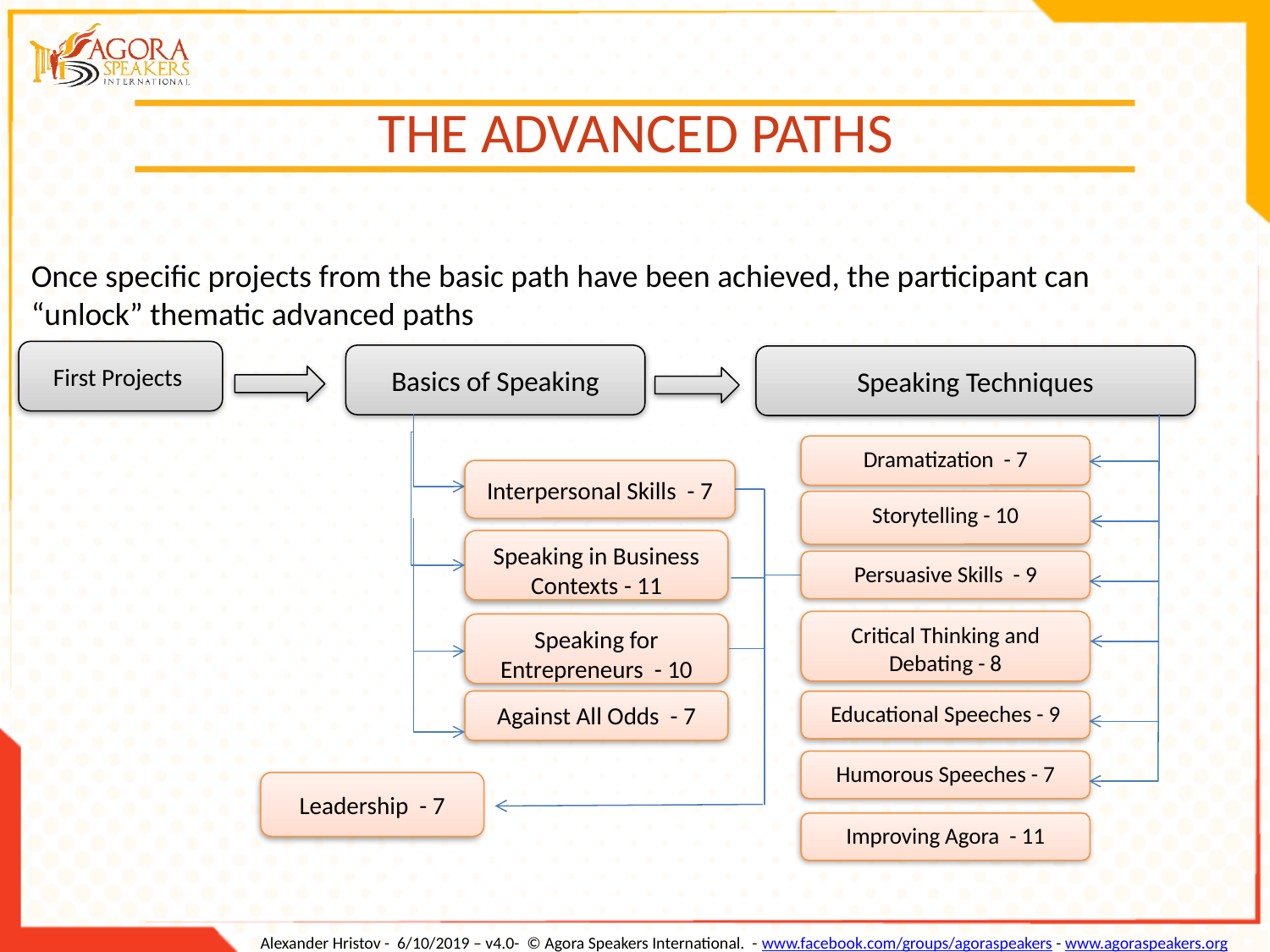

THE ADVANCED PATHS
Once specific projects from the basic path have been achieved, the participant can “unlock” thematic advanced paths
First Projects
Basics of Speaking
Speaking Techniques

Dramatization  - 7
Interpersonal Skills  - 7
Storytelling - 10
Speaking in Business Contexts - 11
Persuasive Skills  - 9
Critical Thinking and Debating - 8
Speaking for Entrepreneurs  - 10
Against All Odds  - 7
Educational Speeches - 9
Humorous Speeches - 7
Leadership  - 7
Improving Agora  - 11